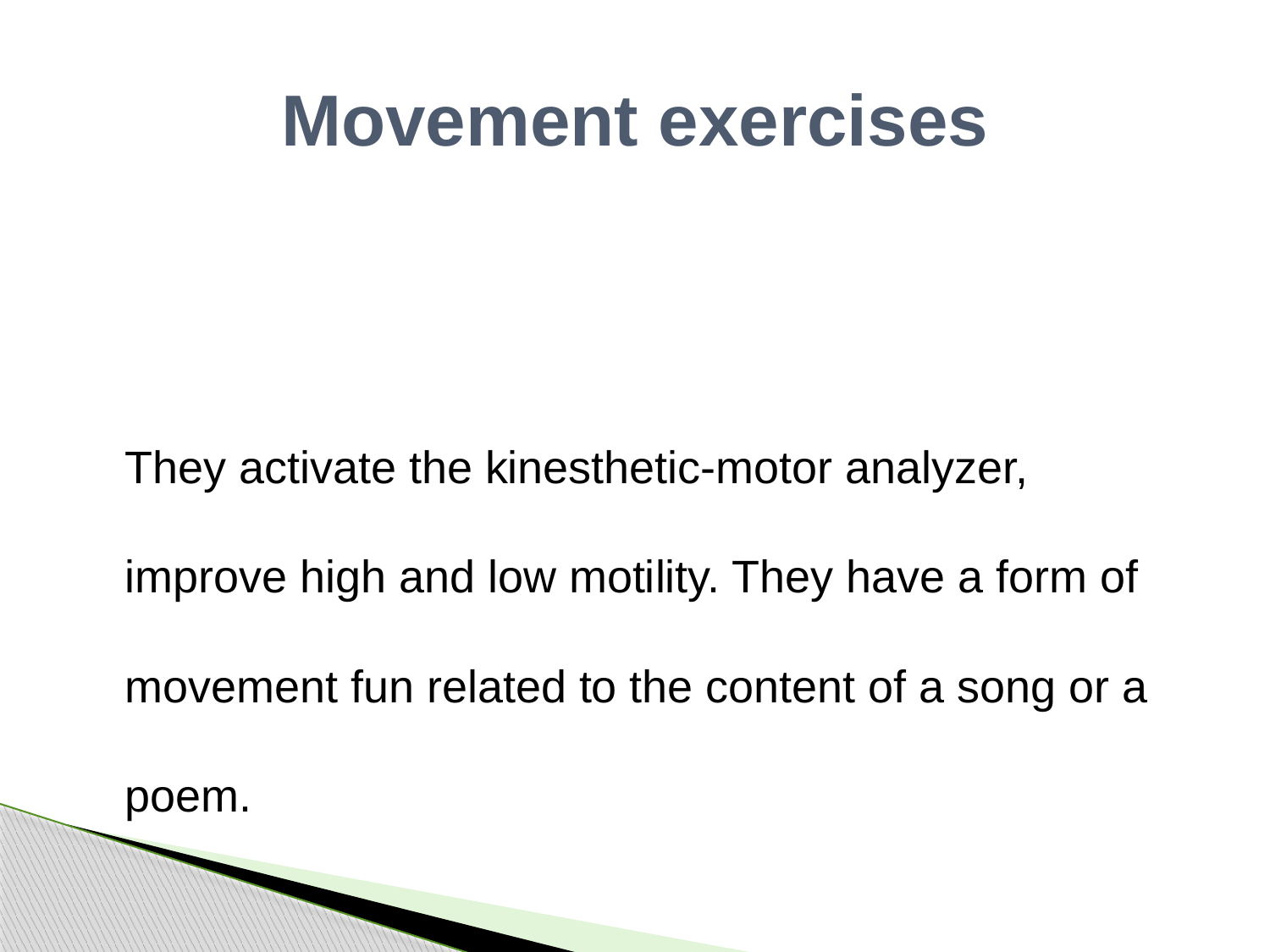

# Movement exercises

They activate the kinesthetic-motor analyzer, improve high and low motility. They have a form of movement fun related to the content of a song or a poem.